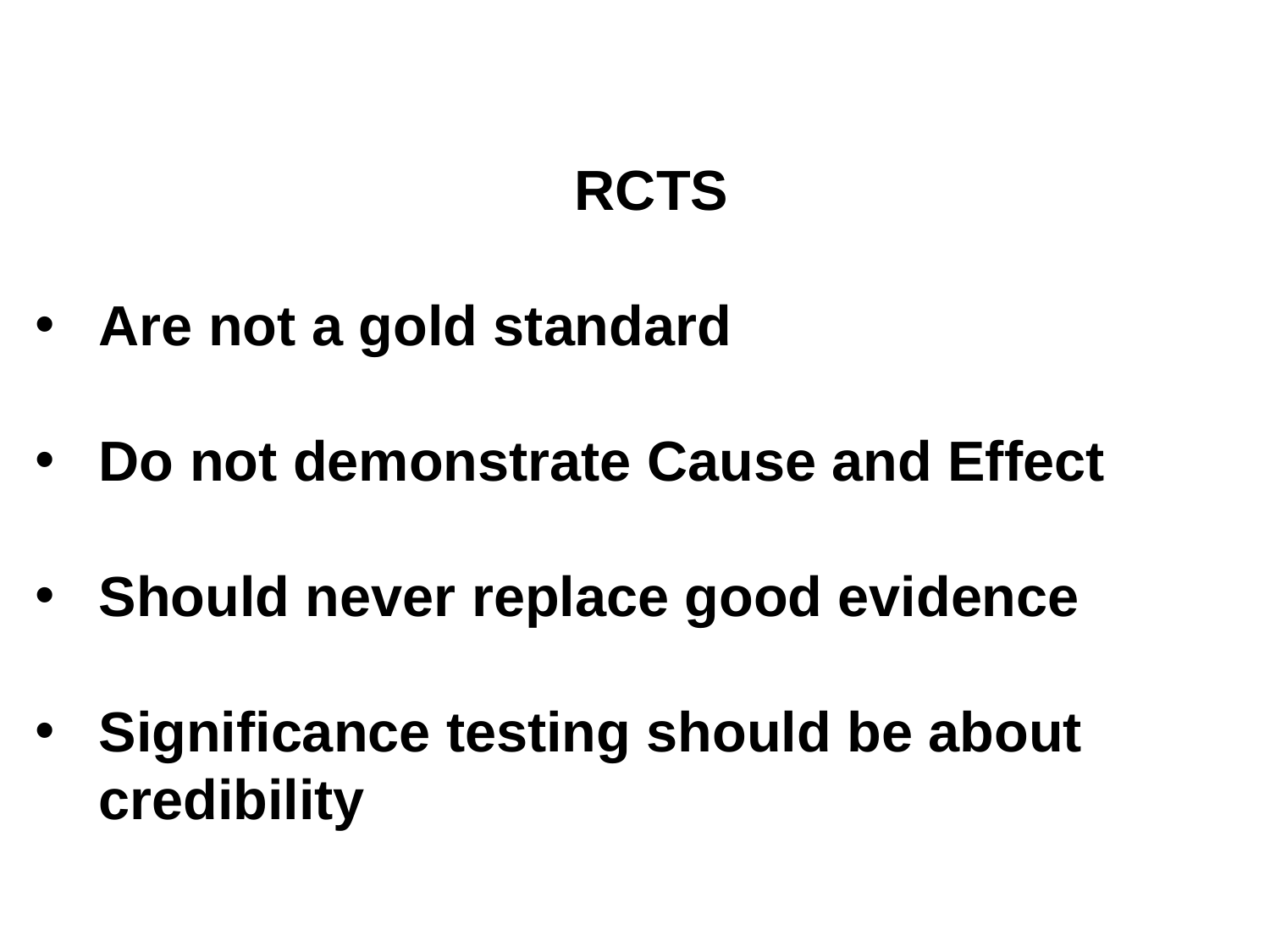

RCTS

Are not a gold standard

Do not demonstrate Cause and Effect

Should never replace good evidence

Significance testing should be about credibility